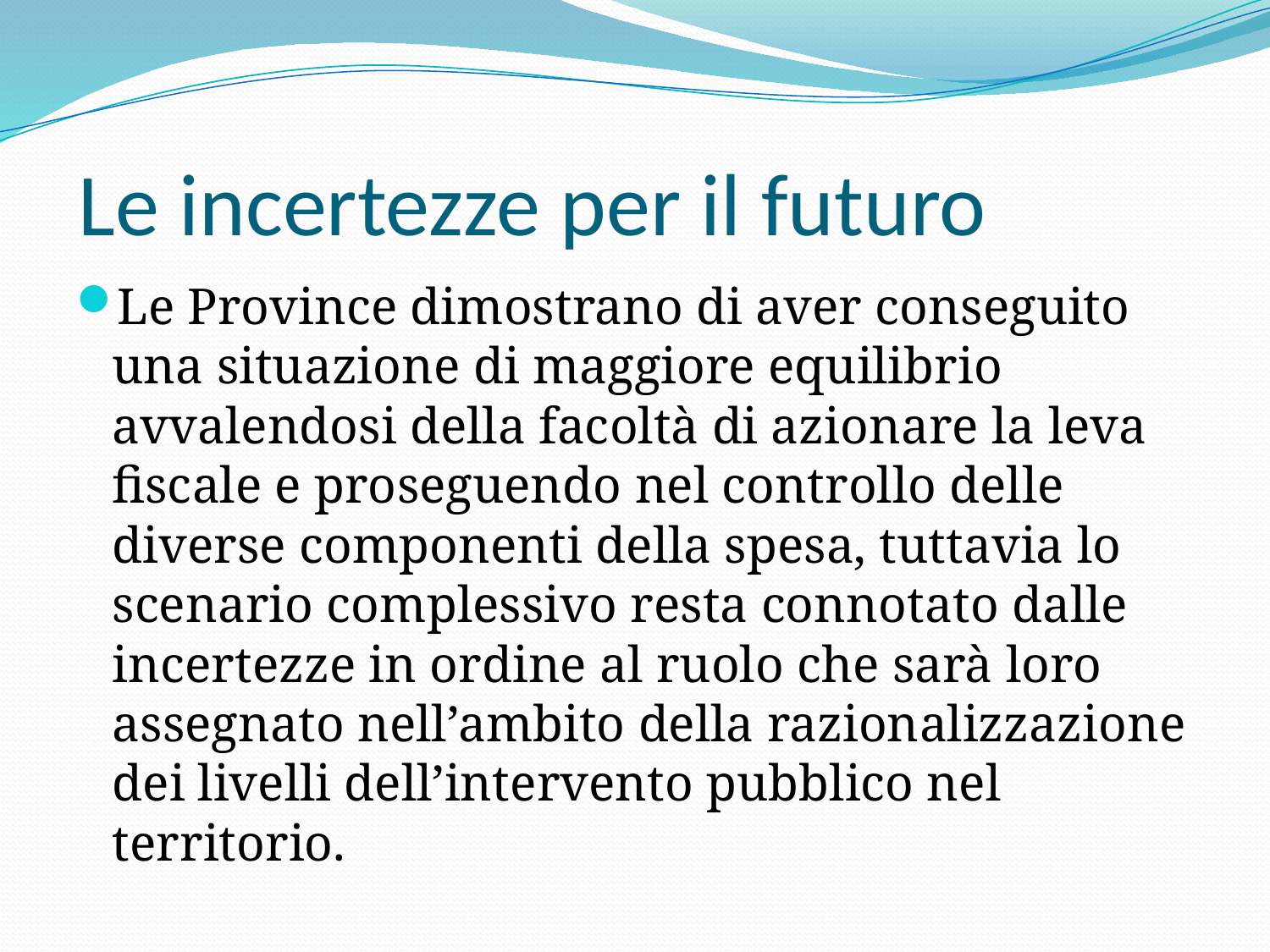

# Le incertezze per il futuro
Le Province dimostrano di aver conseguito  una situazione di maggiore equilibrio avvalendosi della facoltà di azionare la leva fiscale e proseguendo nel controllo delle diverse componenti della spesa, tuttavia lo scenario complessivo resta connotato dalle incertezze in ordine al ruolo che sarà loro assegnato nell’ambito della razionalizzazione dei livelli dell’intervento pubblico nel territorio.